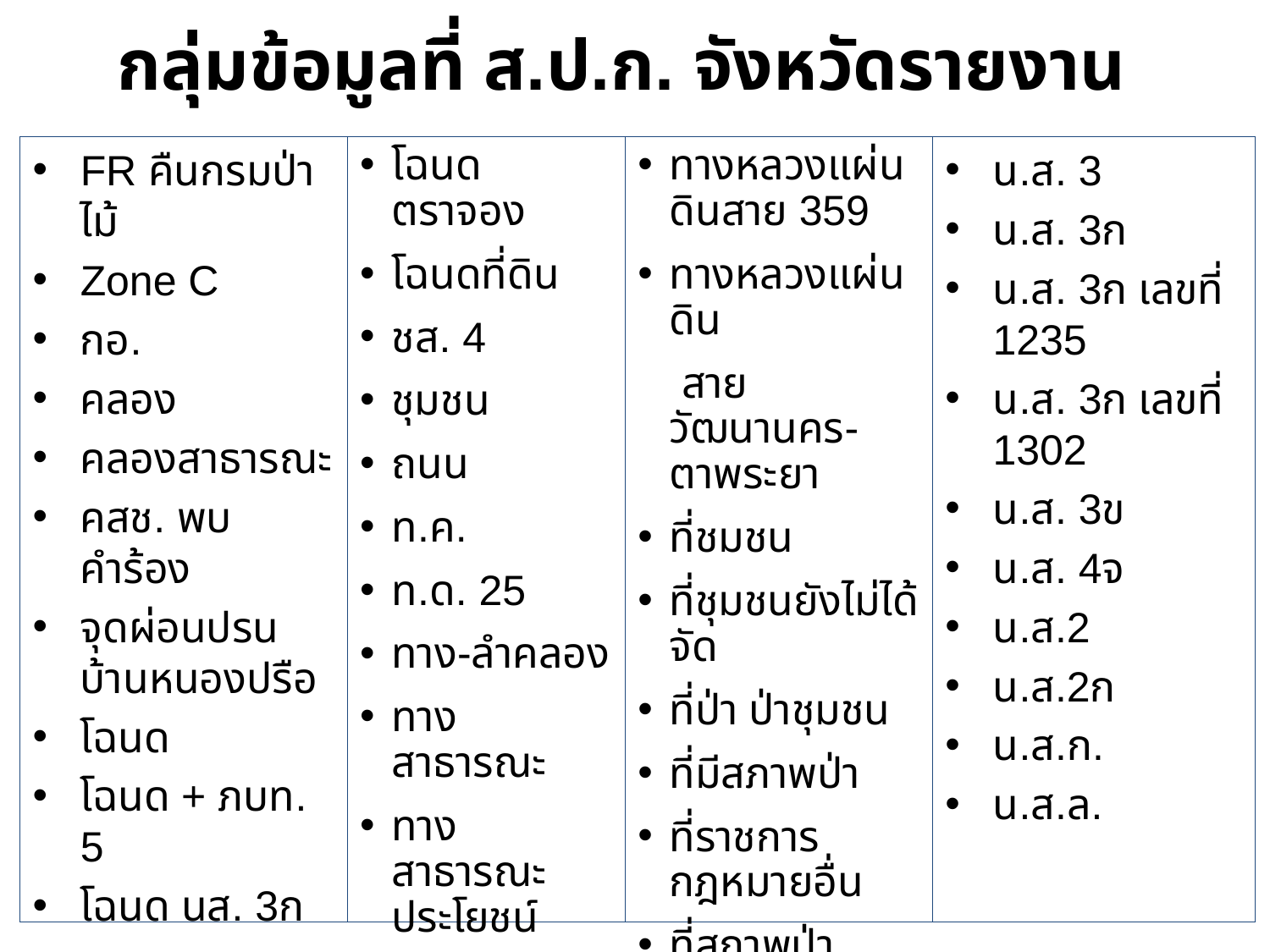

# กลุ่มข้อมูลที่ ส.ป.ก. จังหวัดรายงาน
FR คืนกรมป่าไม้
Zone C
กอ.
คลอง
คลองสาธารณะ
คสช. พบคำร้อง
จุดผ่อนปรนบ้านหนองปรือ
โฉนด
โฉนด + ภบท. 5
โฉนด นส. 3ก
โฉนดตราจอง
โฉนดที่ดิน
ชส. 4
ชุมชน
ถนน
ท.ค.
ท.ด. 25
ทาง-ลำคลอง
ทางสาธารณะ
ทางสาธารณะประโยชน์
ทางหลวงแผ่นดินสาย 359
ทางหลวงแผ่นดิน
    สายวัฒนานคร-ตาพระยา
ที่ชมชน
ที่ชุมชนยังไม่ได้จัด
ที่ป่า ป่าชุมชน
ที่มีสภาพป่า
ที่ราชการกฎหมายอื่น
ที่สภาพป่า
ที่สาธารณะ
น.ค.
น.ส. 3
น.ส. 3ก
น.ส. 3ก เลขที่ 1235
น.ส. 3ก เลขที่ 1302
น.ส. 3ข
น.ส. 4จ
น.ส.2
น.ส.2ก
น.ส.ก.
น.ส.ล.